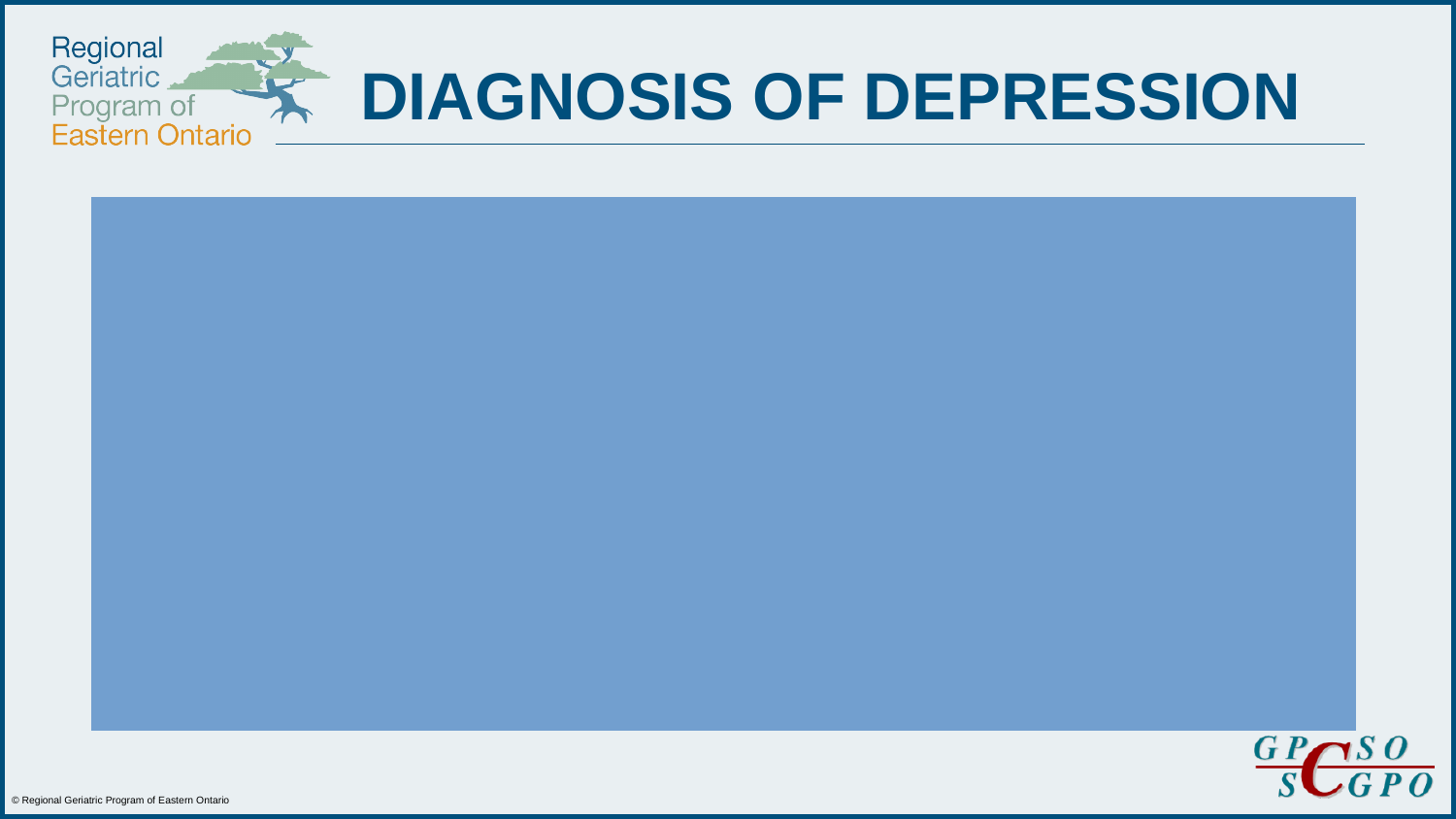

DIAGNOSIS OF DEPRESSION

Diagnoses of mental health disorders are made by geriatric psychiatrists, nurse practitioners, medical doctors and/or doctors of clinical psychology.

All other clinicians can screen but not make an official diagnosis.